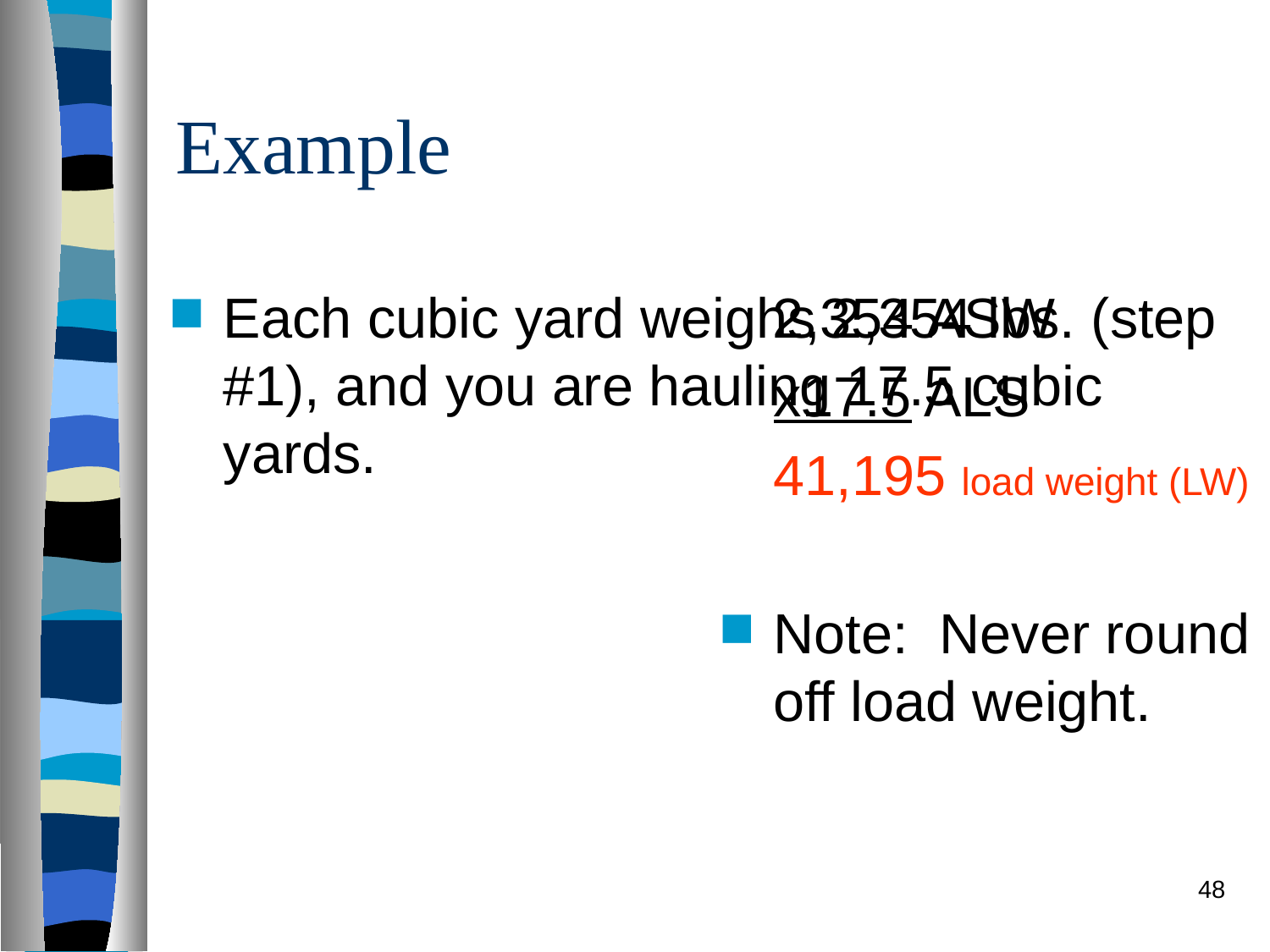

# Example
Each cubic yard weighs 2,354 lbs. (step #1), and you are hauling 17.5 cubic yards.
   2,354 ASW
x17.5 ALS
41,195 load weight (LW)

Note:  Never round off load weight.
48